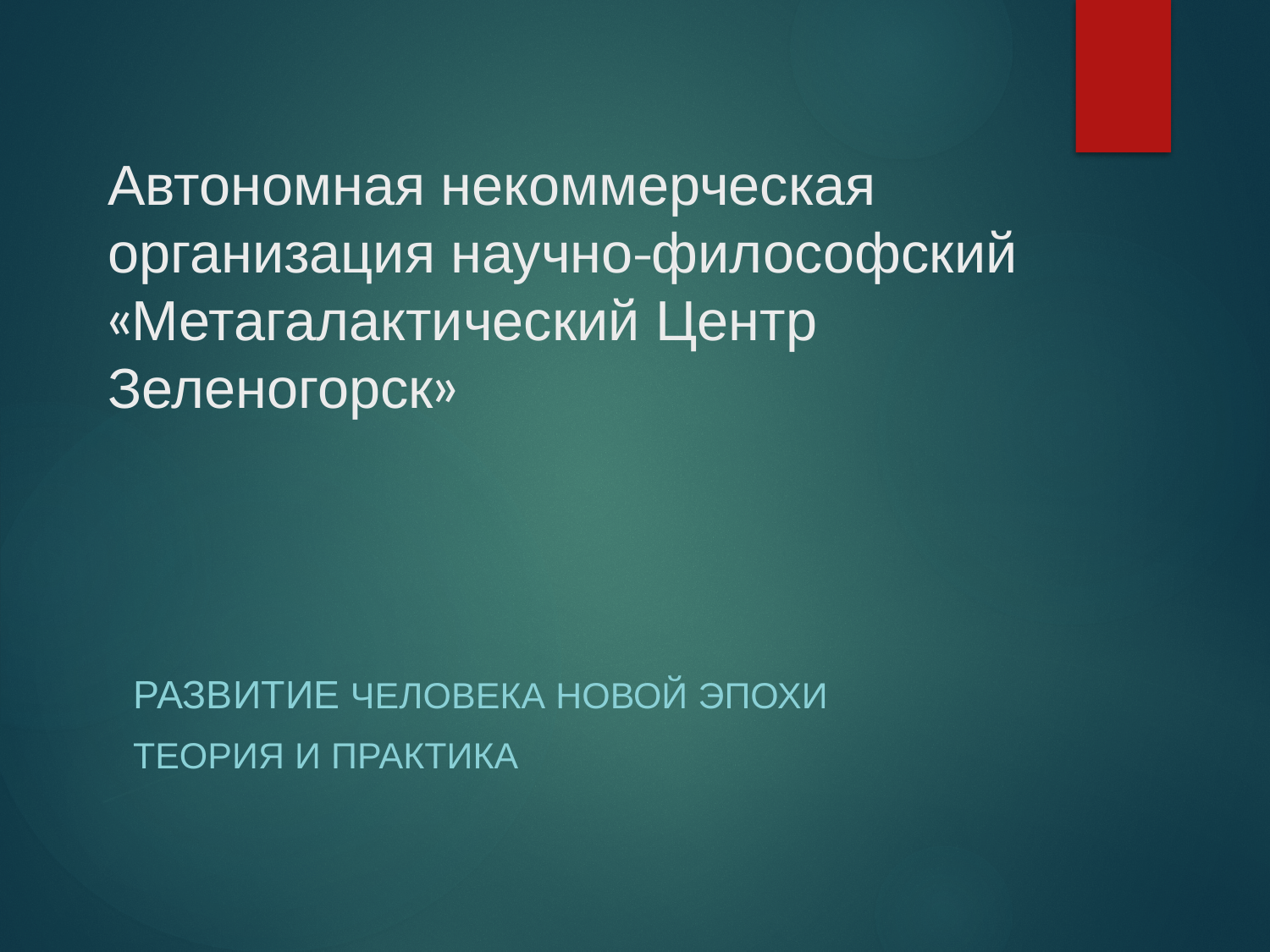

# Автономная некоммерческая организация научно-философский «Метагалактический Центр Зеленогорск»
Развитие Человека Новой Эпохи
теория и практика